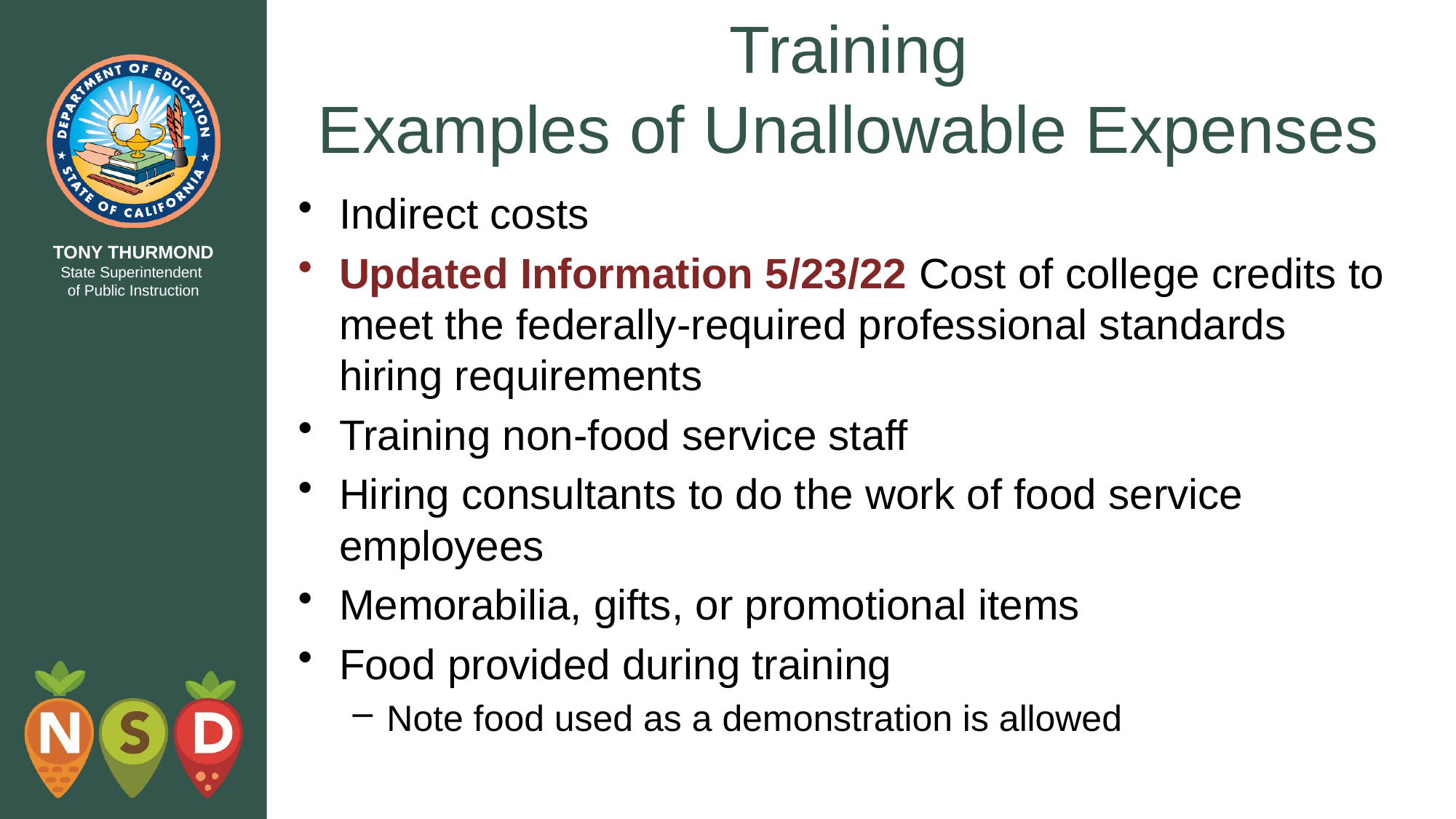

# Training Examples of Unallowable Expenses
Indirect costs
Updated Information 5/23/22 Cost of college credits to meet the federally-required professional standards hiring requirements
Training non-food service staff
Hiring consultants to do the work of food service employees
Memorabilia, gifts, or promotional items
Food provided during training
Note food used as a demonstration is allowed